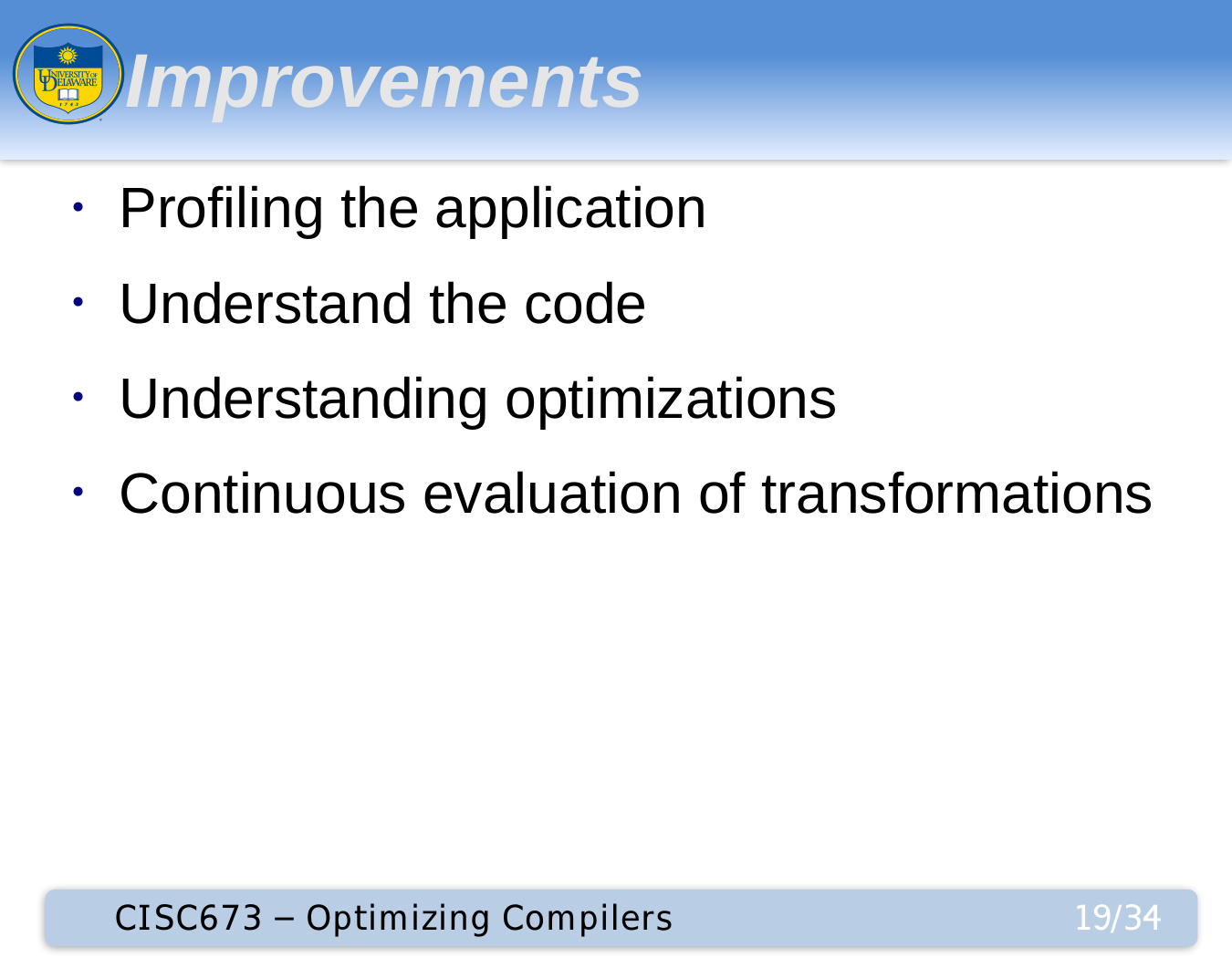

# Improvements
Profiling the application
Understand the code
Understanding optimizations
Continuous evaluation of transformations